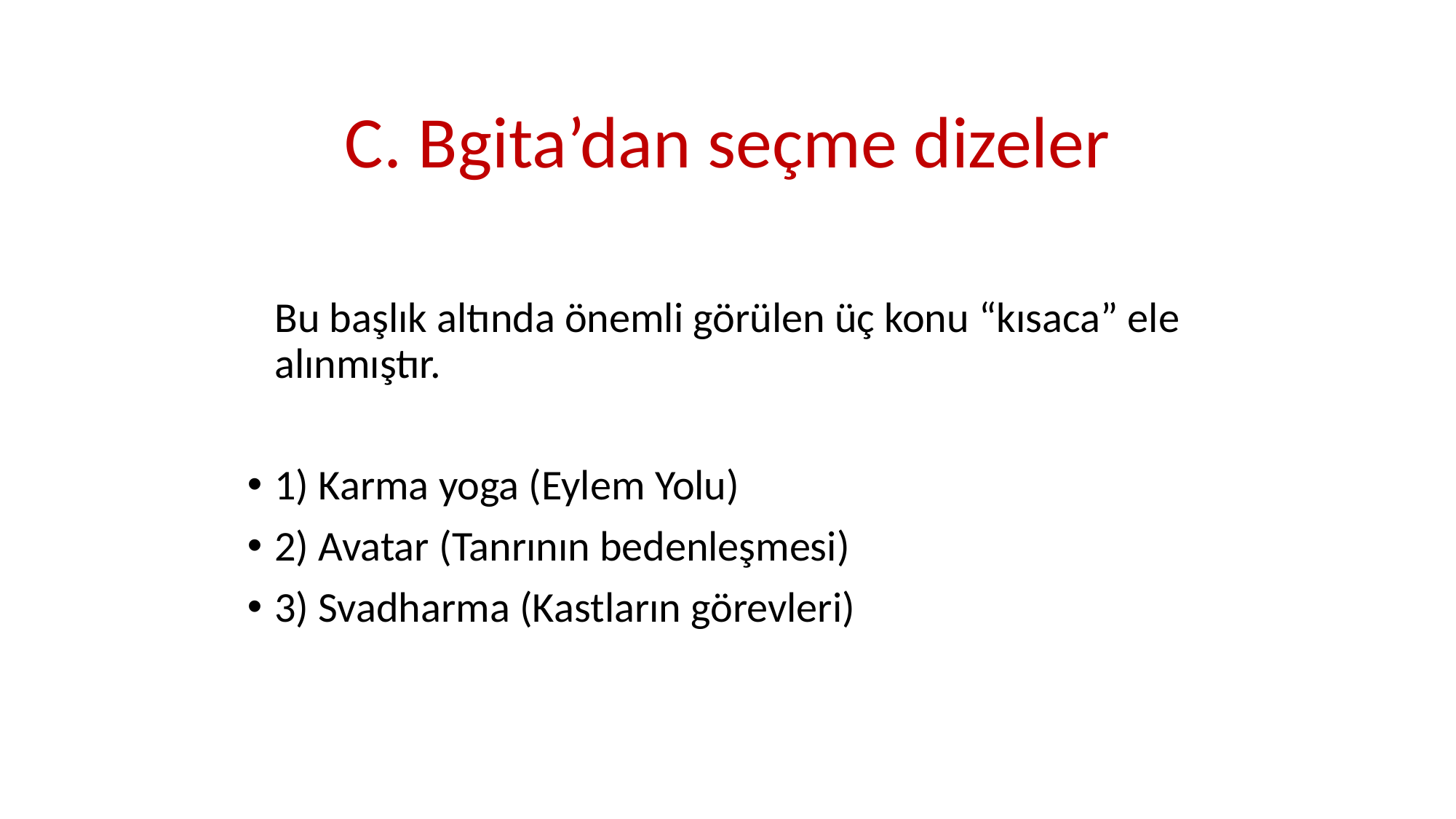

# C. Bgita’dan seçme dizeler
	Bu başlık altında önemli görülen üç konu “kısaca” ele alınmıştır.

1) Karma yoga (Eylem Yolu)
2) Avatar (Tanrının bedenleşmesi)
3) Svadharma (Kastların görevleri)